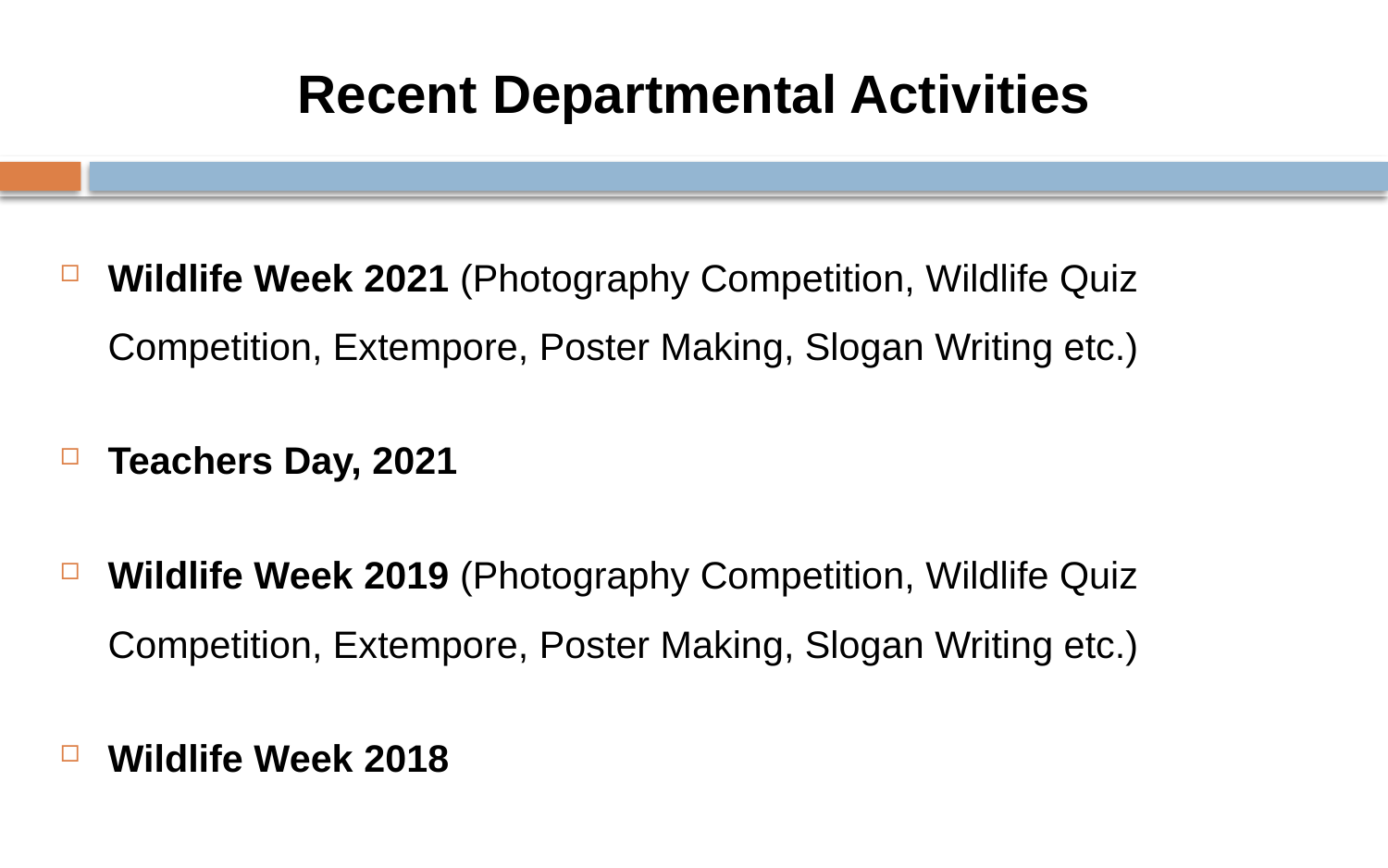

# Recent Departmental Activities
Wildlife Week 2021 (Photography Competition, Wildlife Quiz Competition, Extempore, Poster Making, Slogan Writing etc.)
Teachers Day, 2021
Wildlife Week 2019 (Photography Competition, Wildlife Quiz Competition, Extempore, Poster Making, Slogan Writing etc.)
Wildlife Week 2018